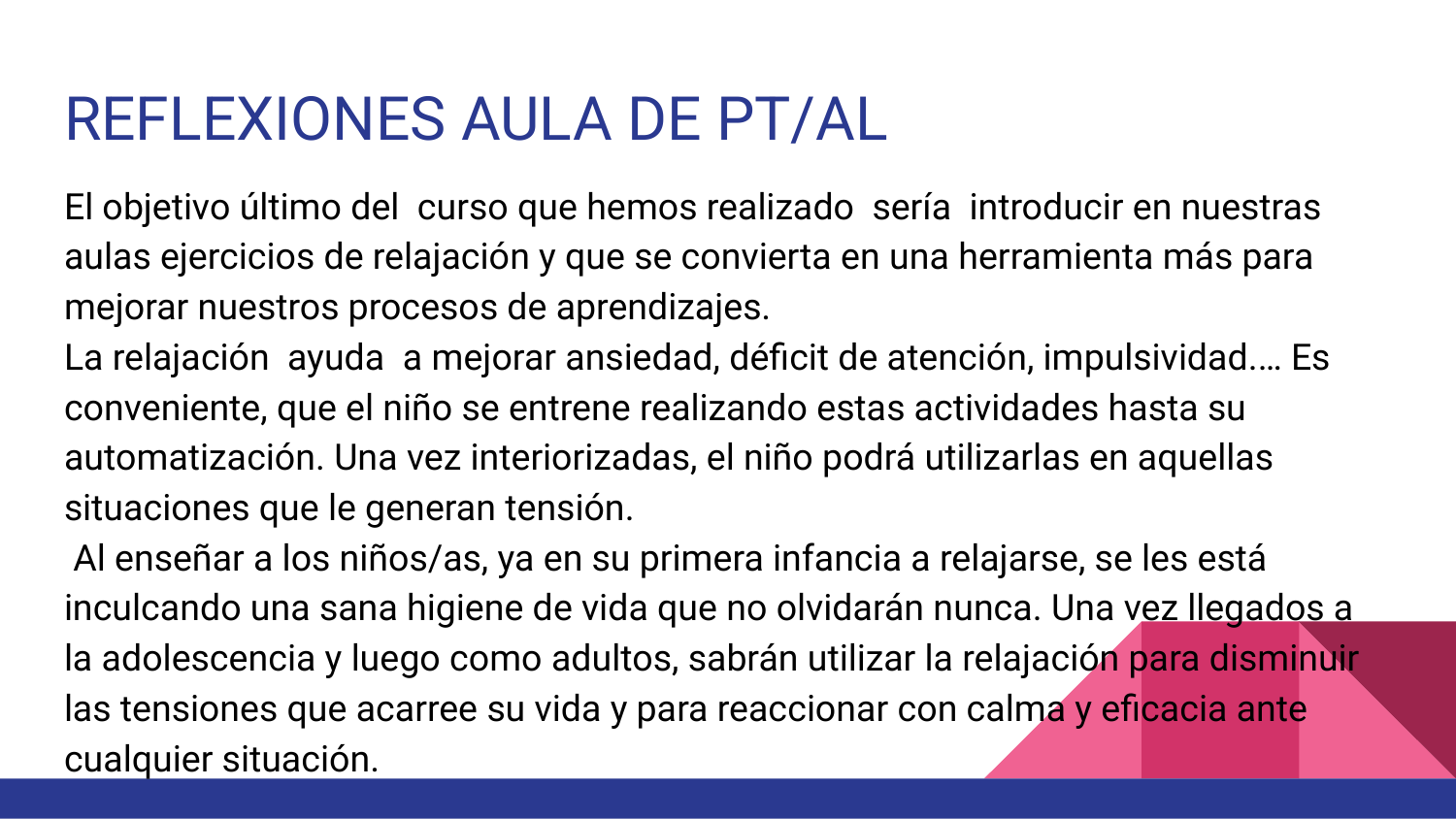

# REFLEXIONES AULA DE PT/AL
El objetivo último del  curso que hemos realizado  sería  introducir en nuestras aulas ejercicios de relajación y que se convierta en una herramienta más para mejorar nuestros procesos de aprendizajes.
La relajación  ayuda  a mejorar ansiedad, déficit de atención, impulsividad.… Es conveniente, que el niño se entrene realizando estas actividades hasta su automatización. Una vez interiorizadas, el niño podrá utilizarlas en aquellas situaciones que le generan tensión.
 Al enseñar a los niños/as, ya en su primera infancia a relajarse, se les está inculcando una sana higiene de vida que no olvidarán nunca. Una vez llegados a la adolescencia y luego como adultos, sabrán utilizar la relajación para disminuir las tensiones que acarree su vida y para reaccionar con calma y eficacia ante cualquier situación.